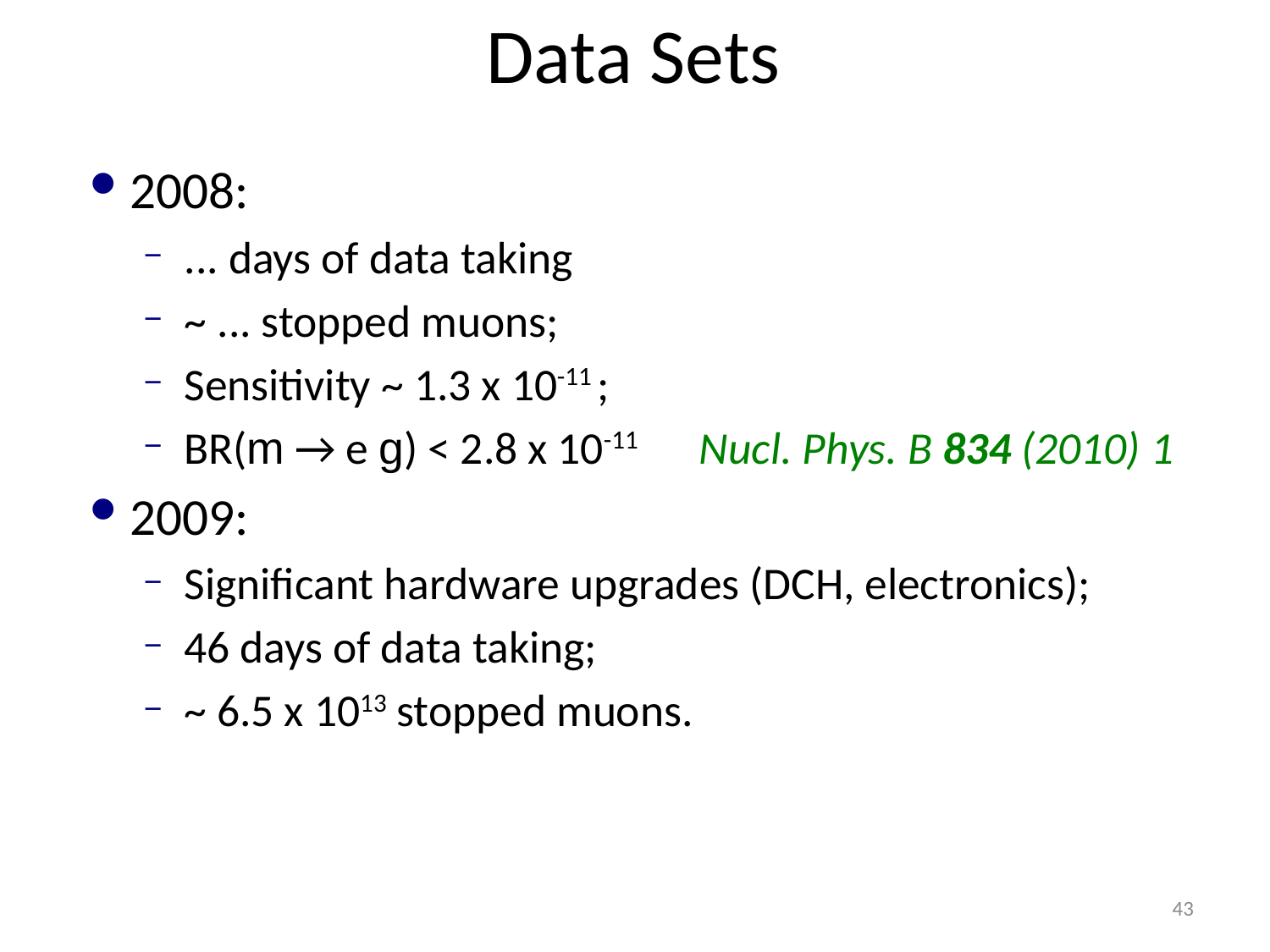

# Data Sets
2008:
... days of data taking
~ ... stopped muons;
Sensitivity ~ 1.3 x 10-11 ;
BR(m → e g) < 2.8 x 10-11      Nucl. Phys. B 834 (2010) 1
2009:
Significant hardware upgrades (DCH, electronics);
46 days of data taking;
~ 6.5 x 1013 stopped muons.
43